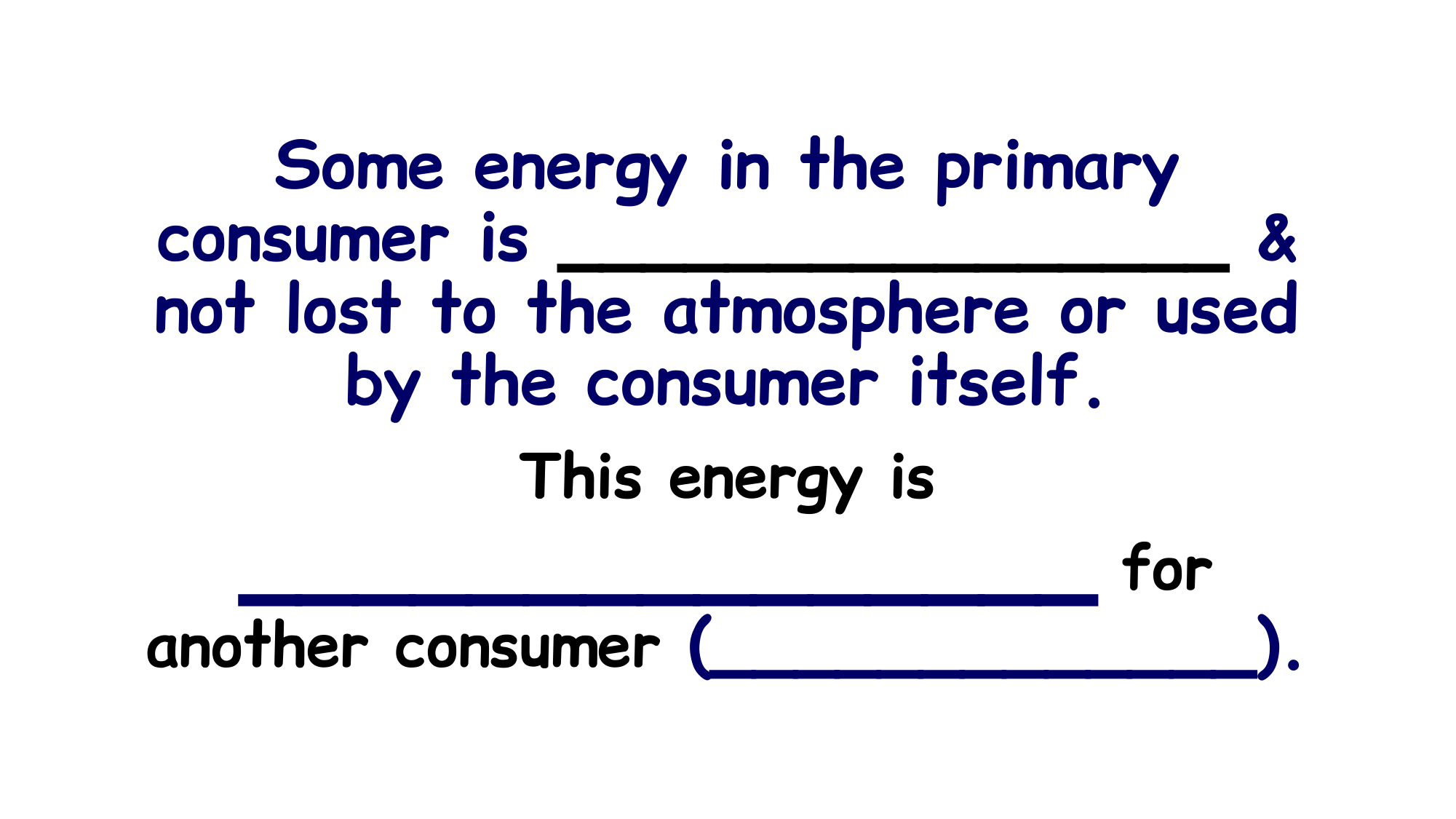

# Some energy in the primary consumer is ________________ & not lost to the atmosphere or used by the consumer itself. This energy is _______________ for another consumer (_____________).
copyright cmassengale
13